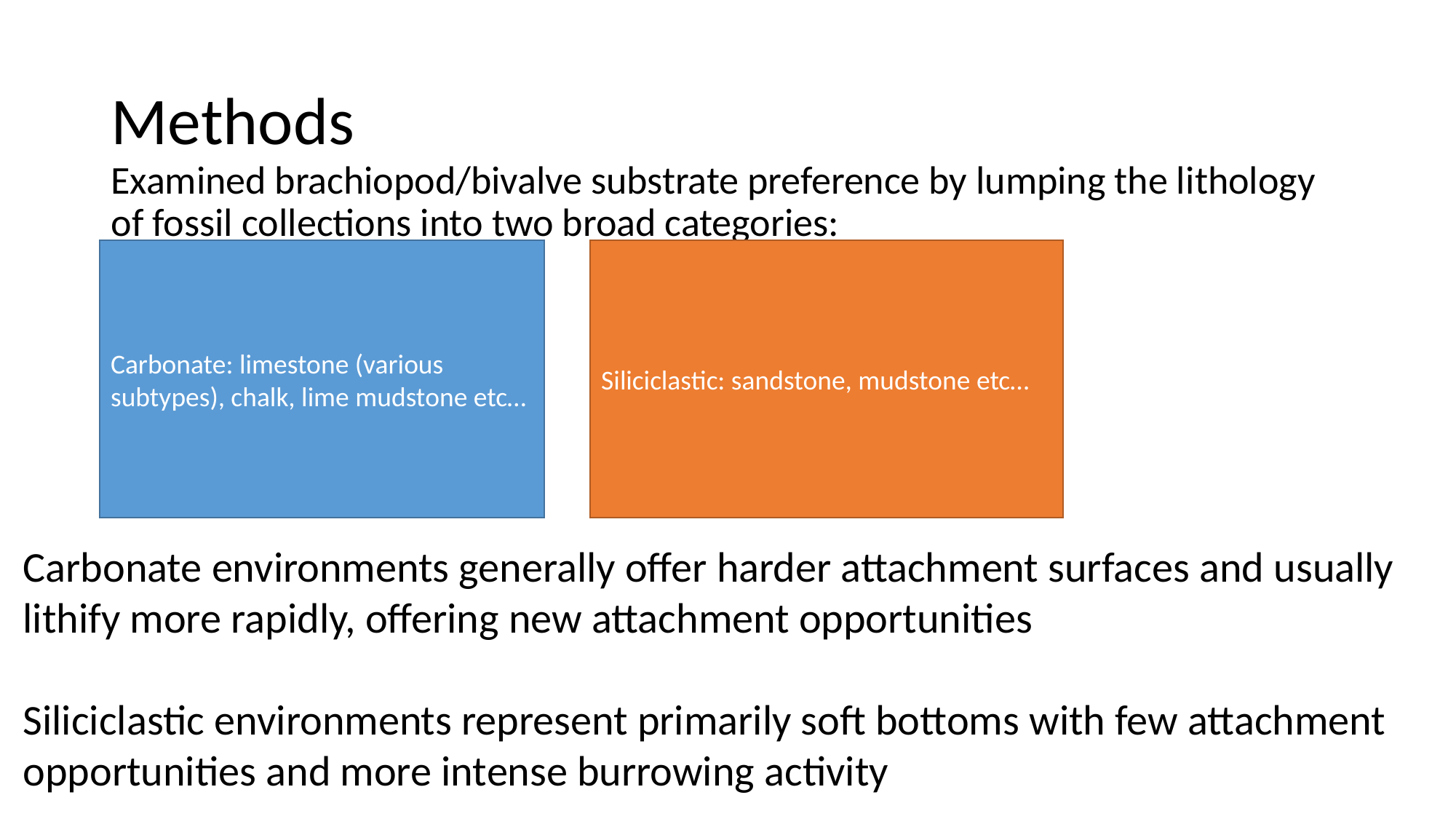

# Methods
Examined brachiopod/bivalve substrate preference by lumping the lithology of fossil collections into two broad categories:

Siliciclastic: sandstone, mudstone etc…
Carbonate: limestone (various subtypes), chalk, lime mudstone etc…
Carbonate environments generally offer harder attachment surfaces and usually lithify more rapidly, offering new attachment opportunities

Siliciclastic environments represent primarily soft bottoms with few attachment opportunities and more intense burrowing activity